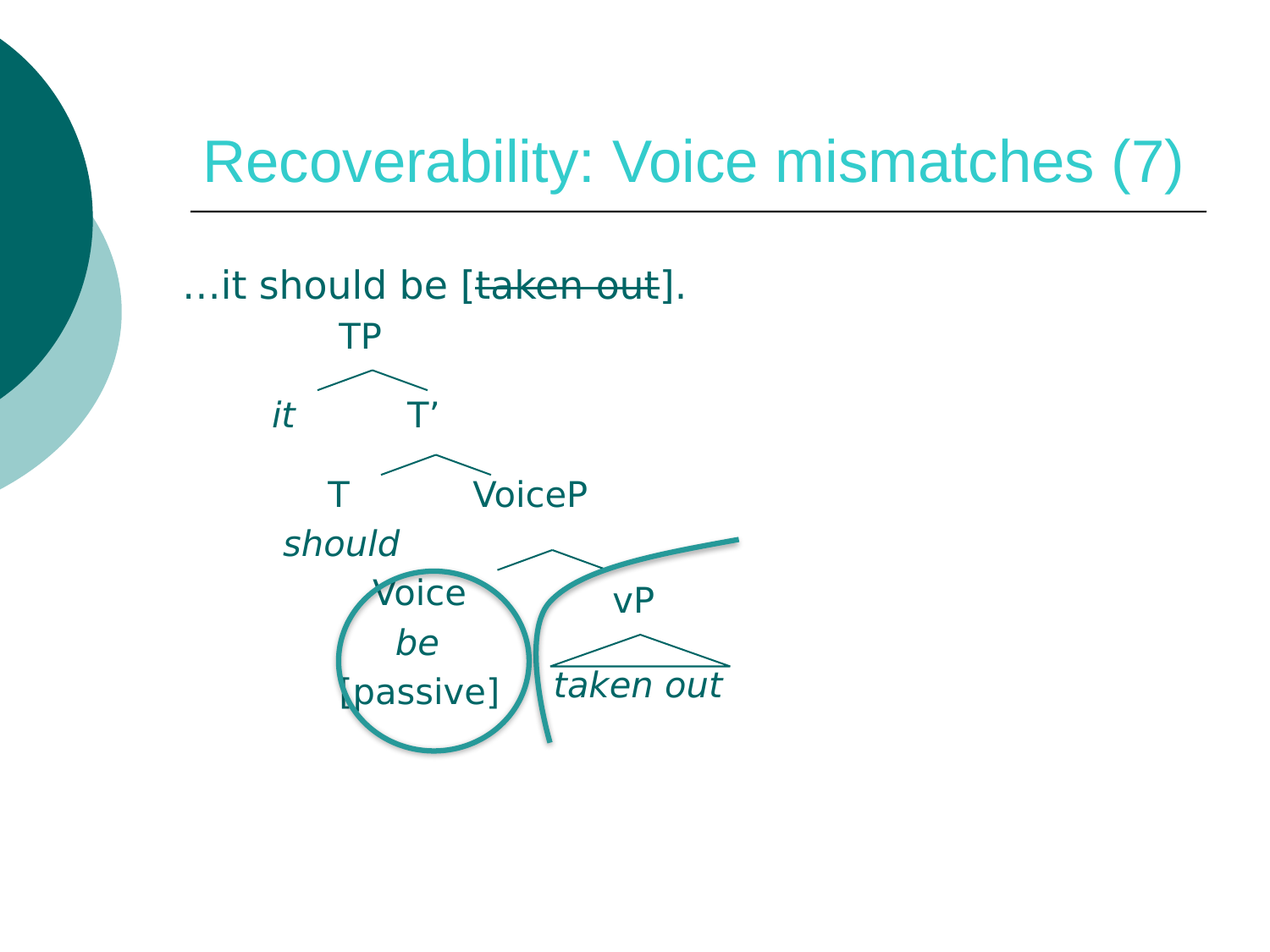

# Recoverability: Voice mismatches (7)
…it should be [taken out].
              TP

        it          T’

             T           VoiceP
         should
                 Voice
                   be
              [passive]

        vP

  taken out